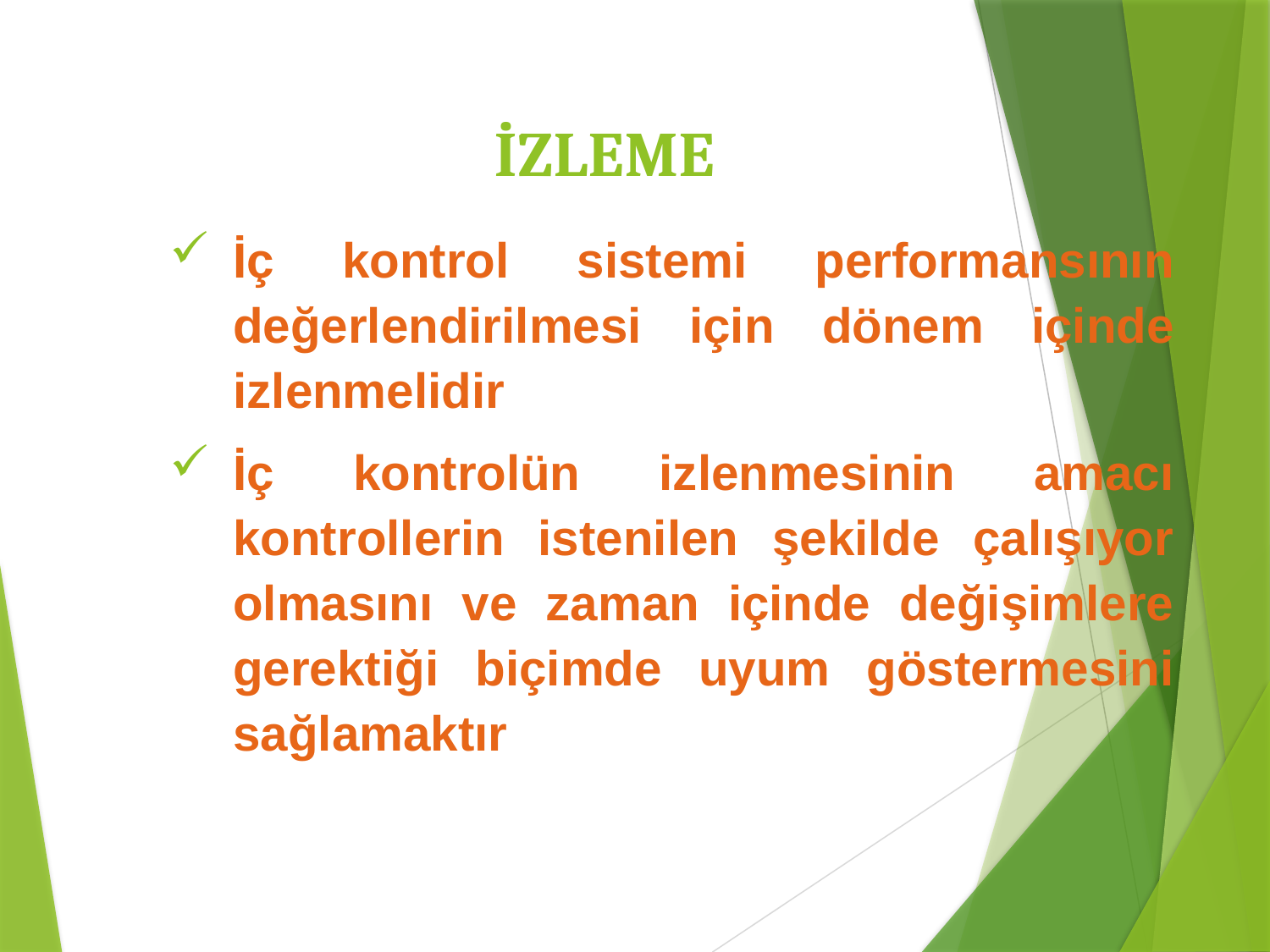

# İZLEME
İç kontrol sistemi performansının değerlendirilmesi için dönem içinde izlenmelidir
İç kontrolün izlenmesinin amacı kontrollerin istenilen şekilde çalışıyor olmasını ve zaman içinde değişimlere gerektiği biçimde uyum göstermesini sağlamaktır